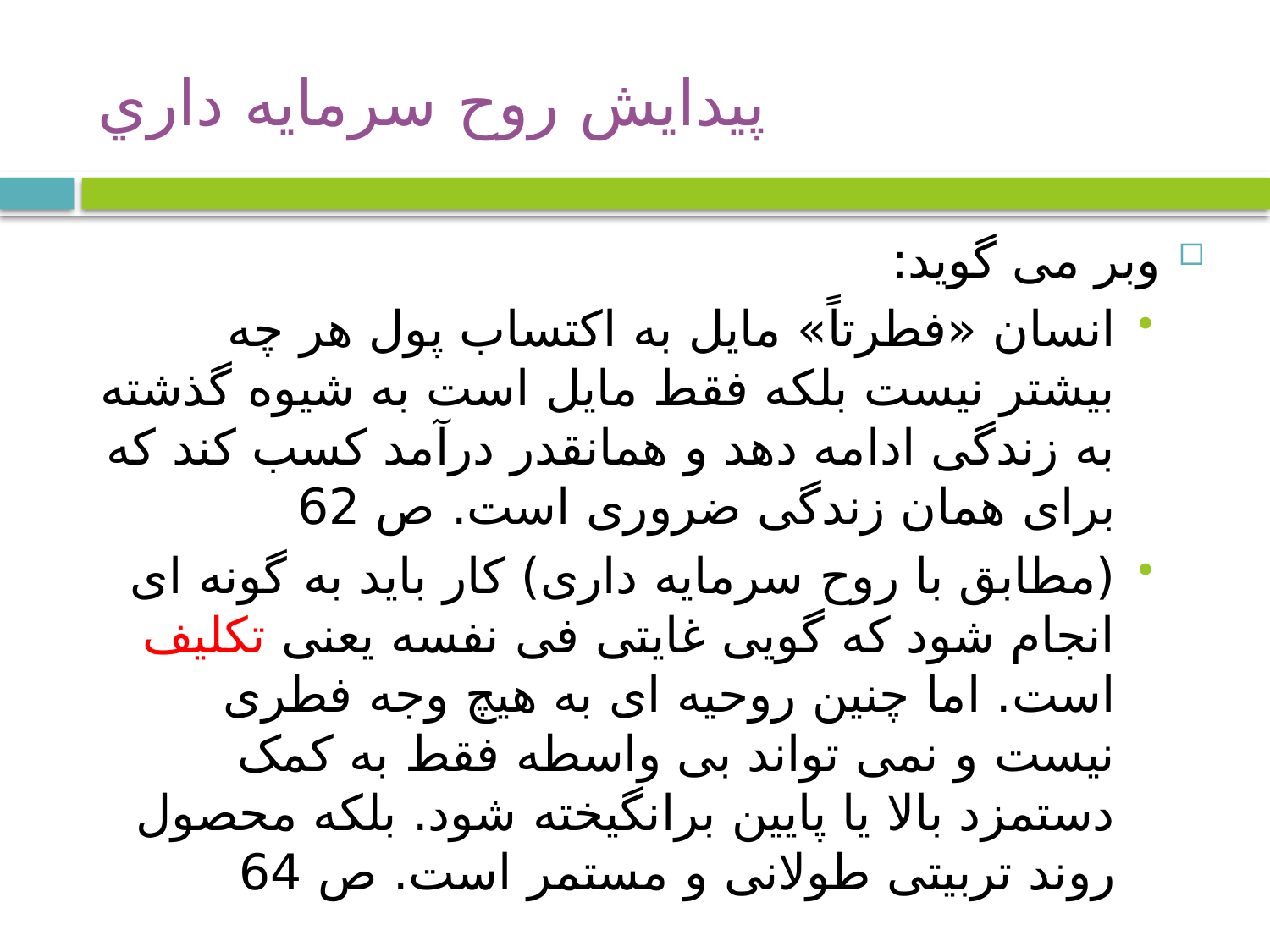

# پیدایش روح سرمايه داري
وبر می گوید:
انسان «فطرتاً» مایل به اکتساب پول هر چه بیشتر نیست بلکه فقط مایل است به شیوه گذشته به زندگی ادامه دهد و همانقدر درآمد کسب کند که برای همان زندگی ضروری است. ص 62
(مطابق با روح سرمایه داری) کار باید به گونه ای انجام شود که گویی غایتی فی نفسه یعنی تکلیف است. اما چنین روحیه ای به هیچ وجه فطری نیست و نمی تواند بی واسطه فقط به کمک دستمزد بالا یا پایین برانگیخته شود. بلکه محصول روند تربیتی طولانی و مستمر است. ص 64